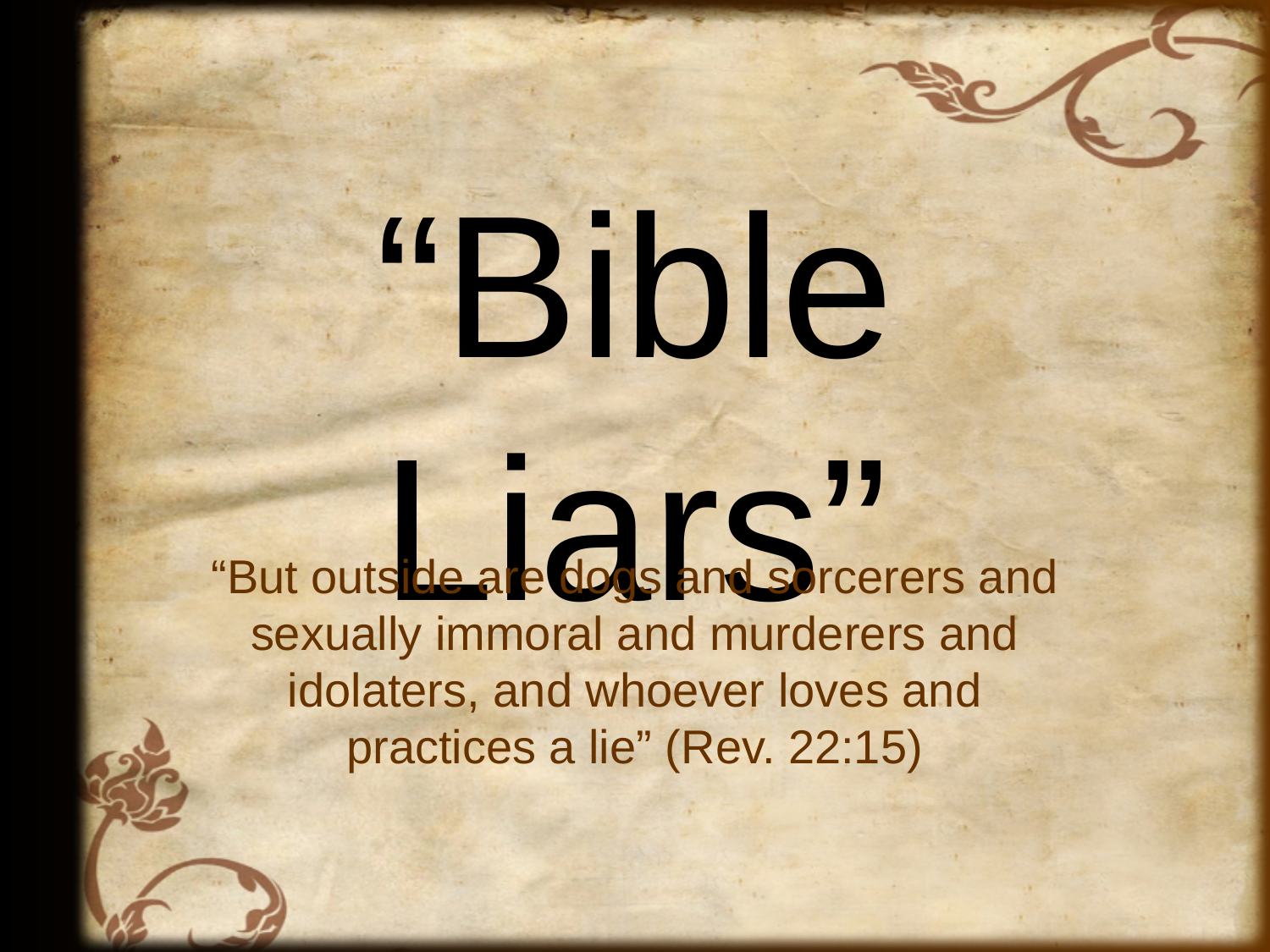

# “Bible Liars”
“But outside are dogs and sorcerers and sexually immoral and murderers and idolaters, and whoever loves and practices a lie” (Rev. 22:15)